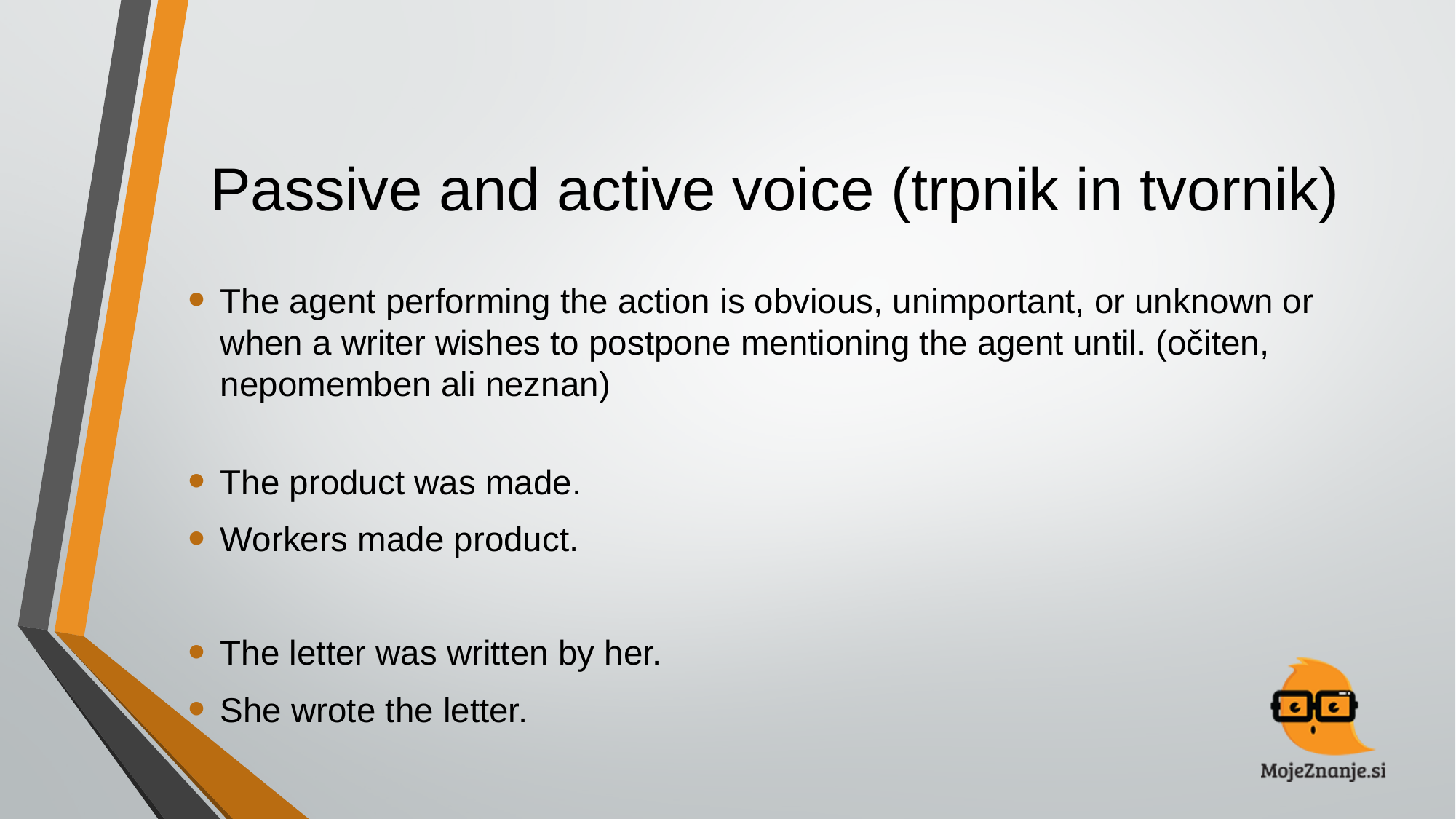

# Passive and active voice (trpnik in tvornik)
The agent performing the action is obvious, unimportant, or unknown or when a writer wishes to postpone mentioning the agent until. (očiten, nepomemben ali neznan)
The product was made.
Workers made product.

The letter was written by her.
She wrote the letter.